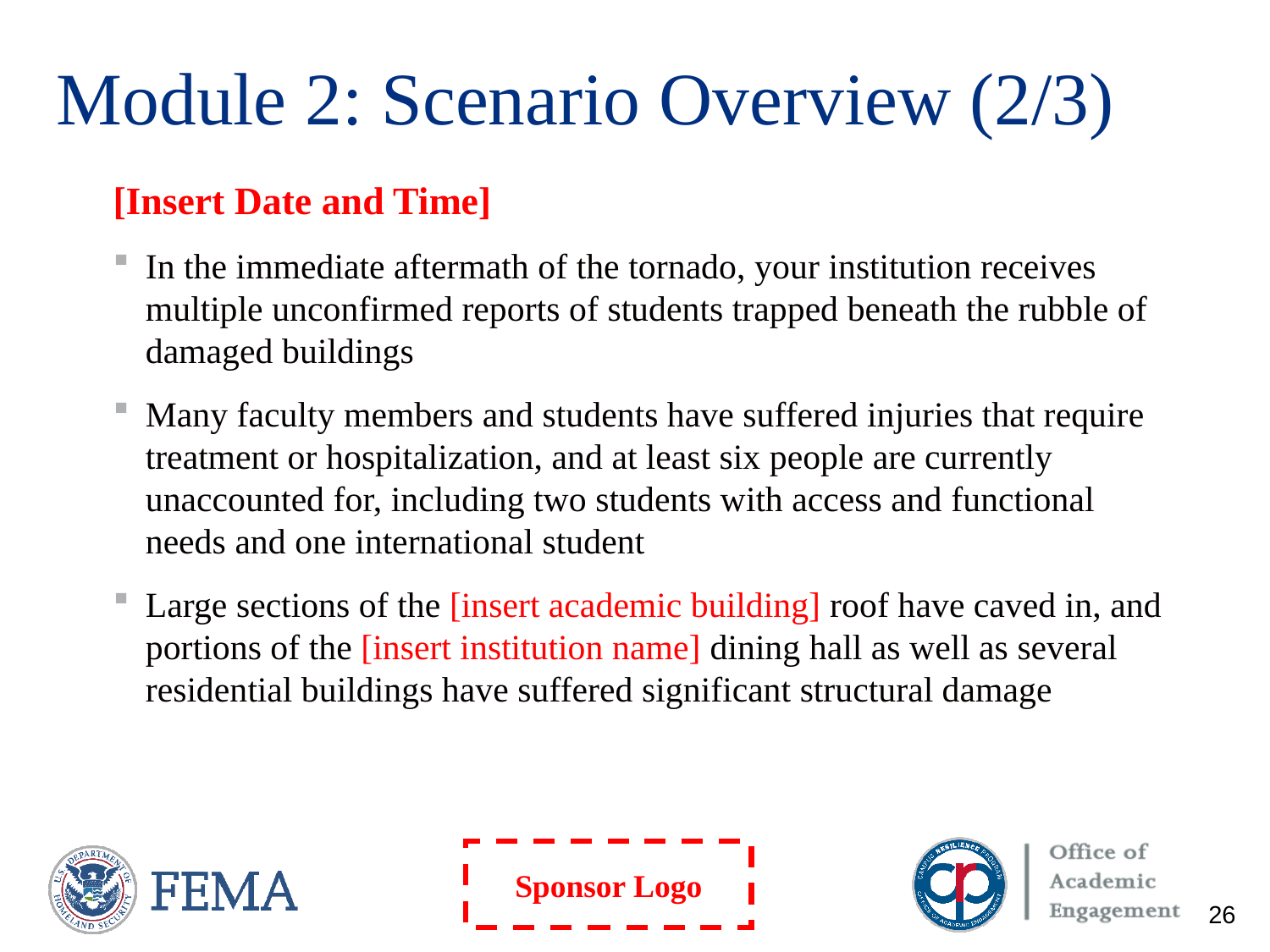

# Module 2: Scenario Overview (2/3)
[Insert Date and Time]
In the immediate aftermath of the tornado, your institution receives multiple unconfirmed reports of students trapped beneath the rubble of damaged buildings
Many faculty members and students have suffered injuries that require treatment or hospitalization, and at least six people are currently unaccounted for, including two students with access and functional needs and one international student
Large sections of the [insert academic building] roof have caved in, and portions of the [insert institution name] dining hall as well as several residential buildings have suffered significant structural damage

26